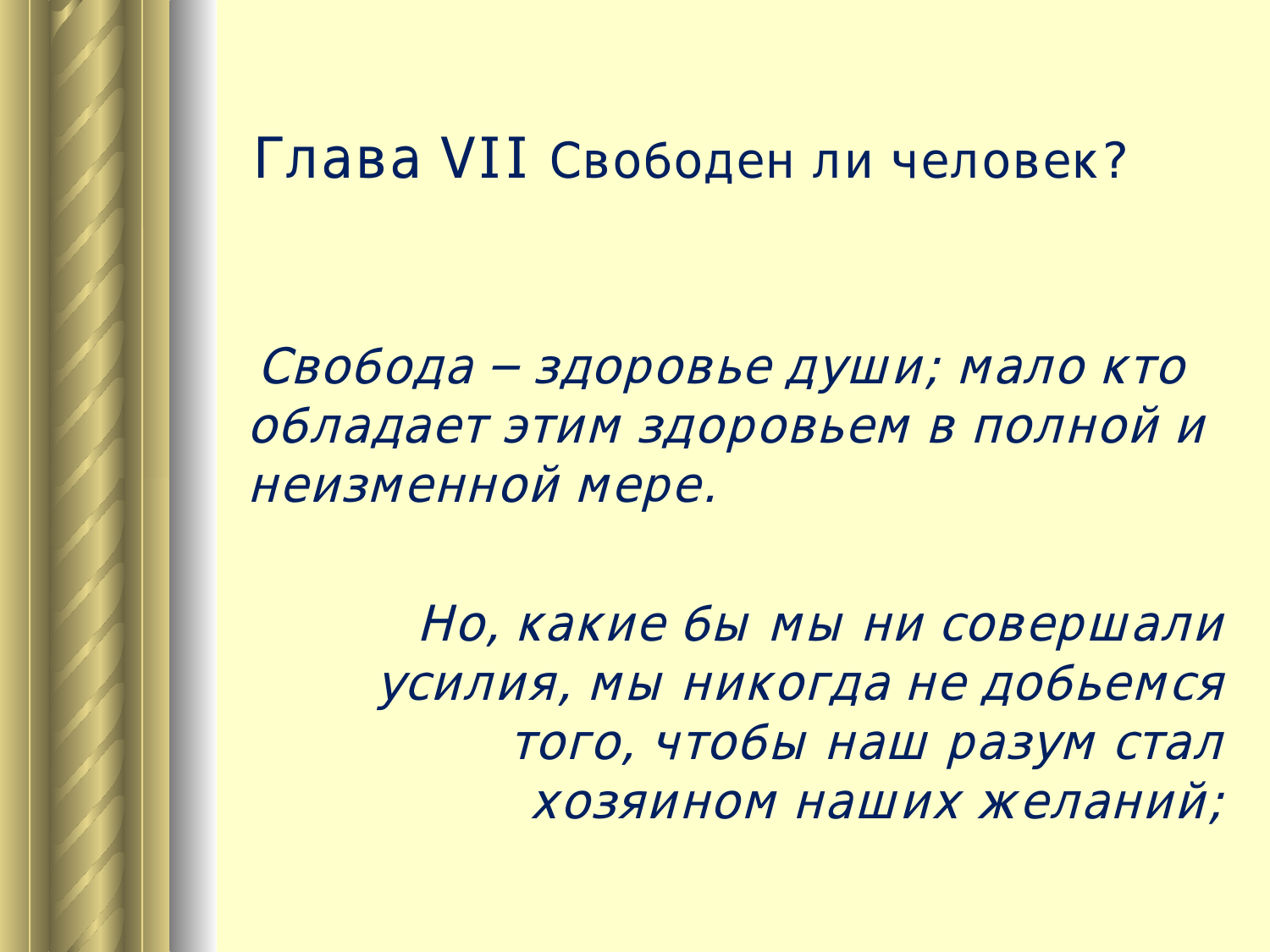

# Глава VII Свободен ли человек?

    Свобода – здоровье души; мало кто обладает этим здоровьем в полной и неизменной мере.

    Но, какие бы мы ни совершали усилия, мы никогда не добьемся того, чтобы наш разум стал хозяином наших желаний;